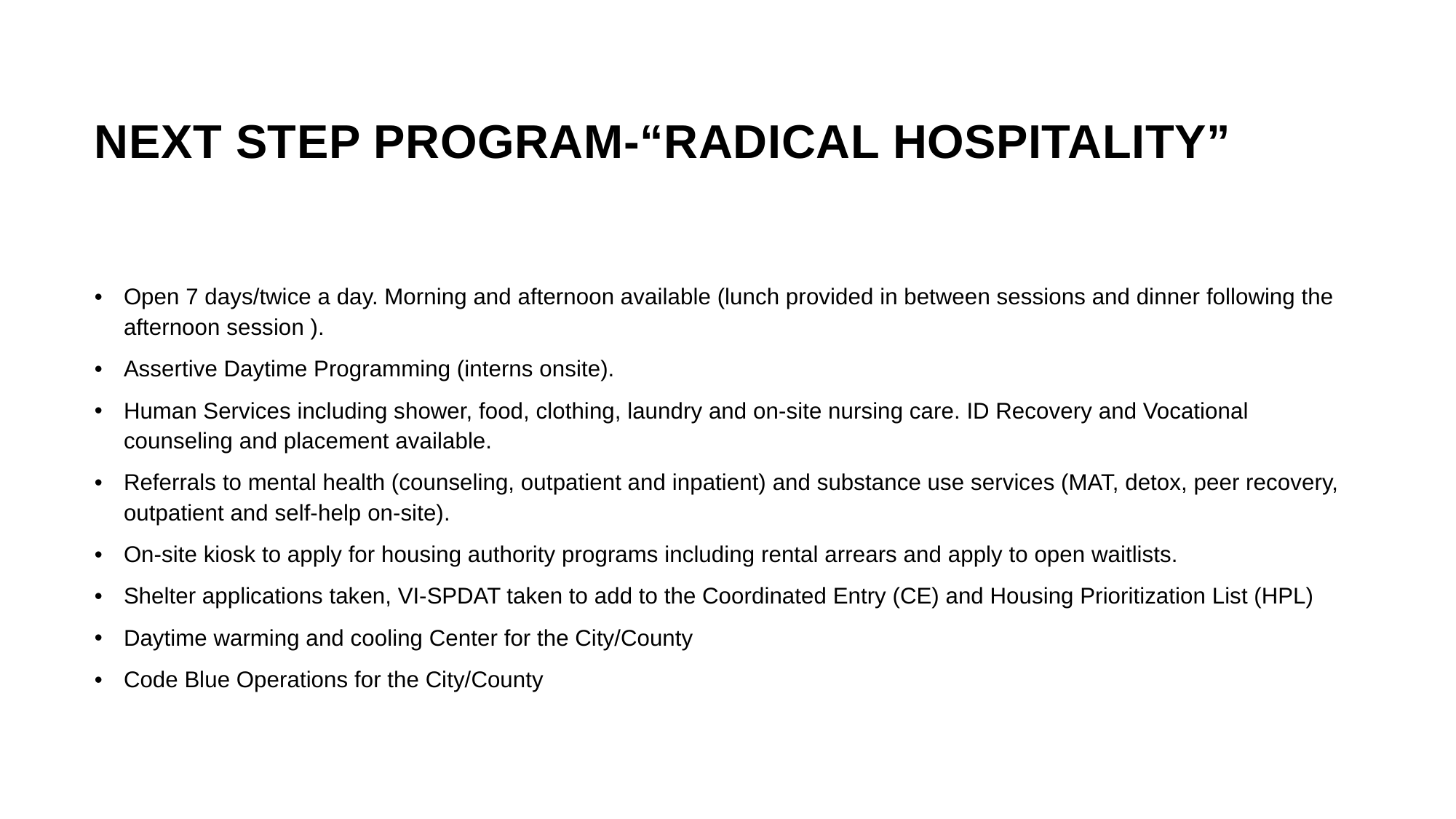

# Next Step Program-“Radical Hospitality”
Open 7 days/twice a day. Morning and afternoon available (lunch provided in between sessions and dinner following the afternoon session ).
Assertive Daytime Programming (interns onsite).
Human Services including shower, food, clothing, laundry and on-site nursing care. ID Recovery and Vocational counseling and placement available.
Referrals to mental health (counseling, outpatient and inpatient) and substance use services (MAT, detox, peer recovery, outpatient and self-help on-site).
On-site kiosk to apply for housing authority programs including rental arrears and apply to open waitlists.
Shelter applications taken, VI-SPDAT taken to add to the Coordinated Entry (CE) and Housing Prioritization List (HPL)
Daytime warming and cooling Center for the City/County
Code Blue Operations for the City/County